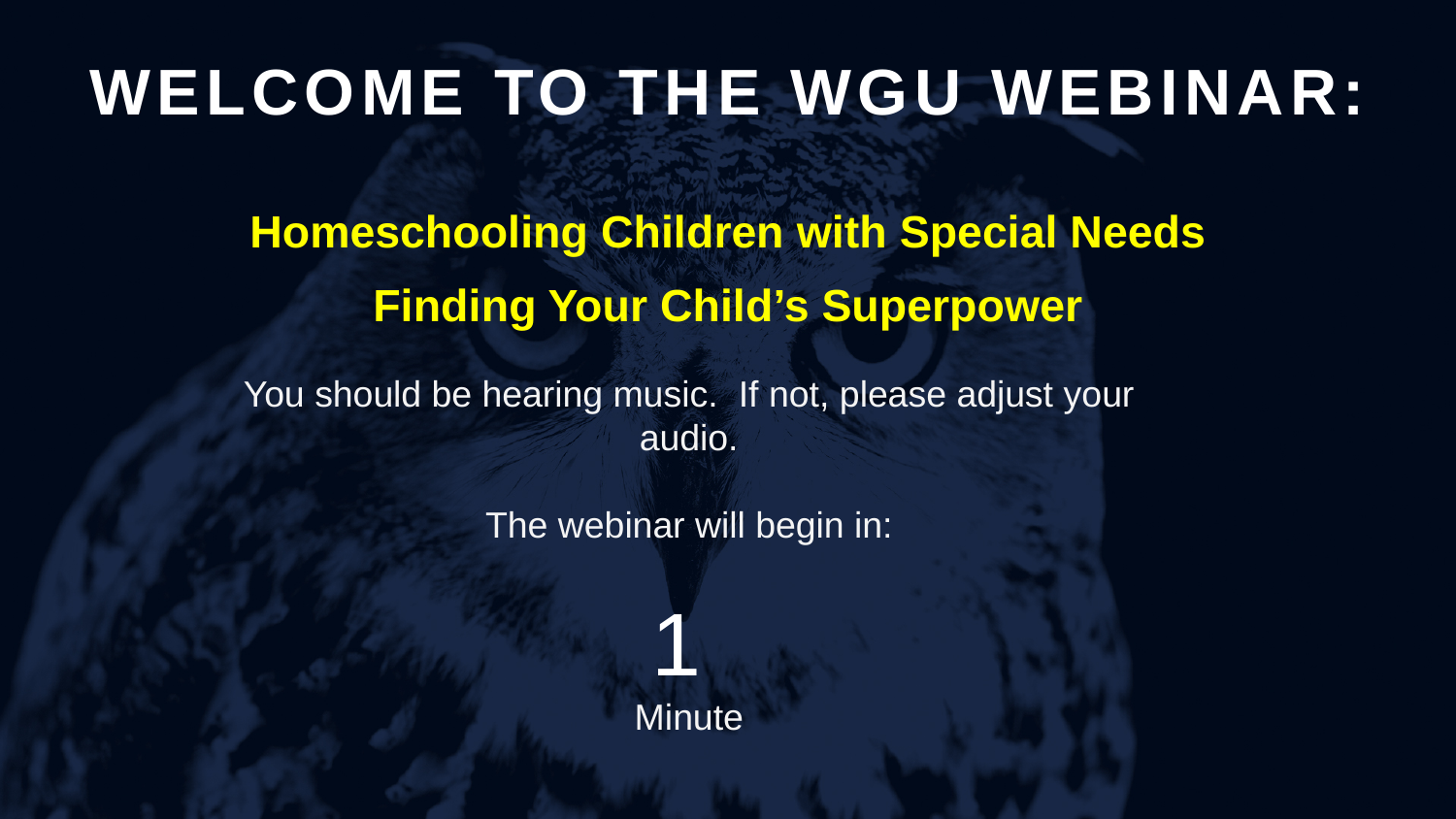

Welcome to the WGU Webinar:
Homeschooling Children with Special Needs
Finding Your Child’s Superpower
You should be hearing music.  If not, please adjust your audio.

The webinar will begin in:
1
Minute